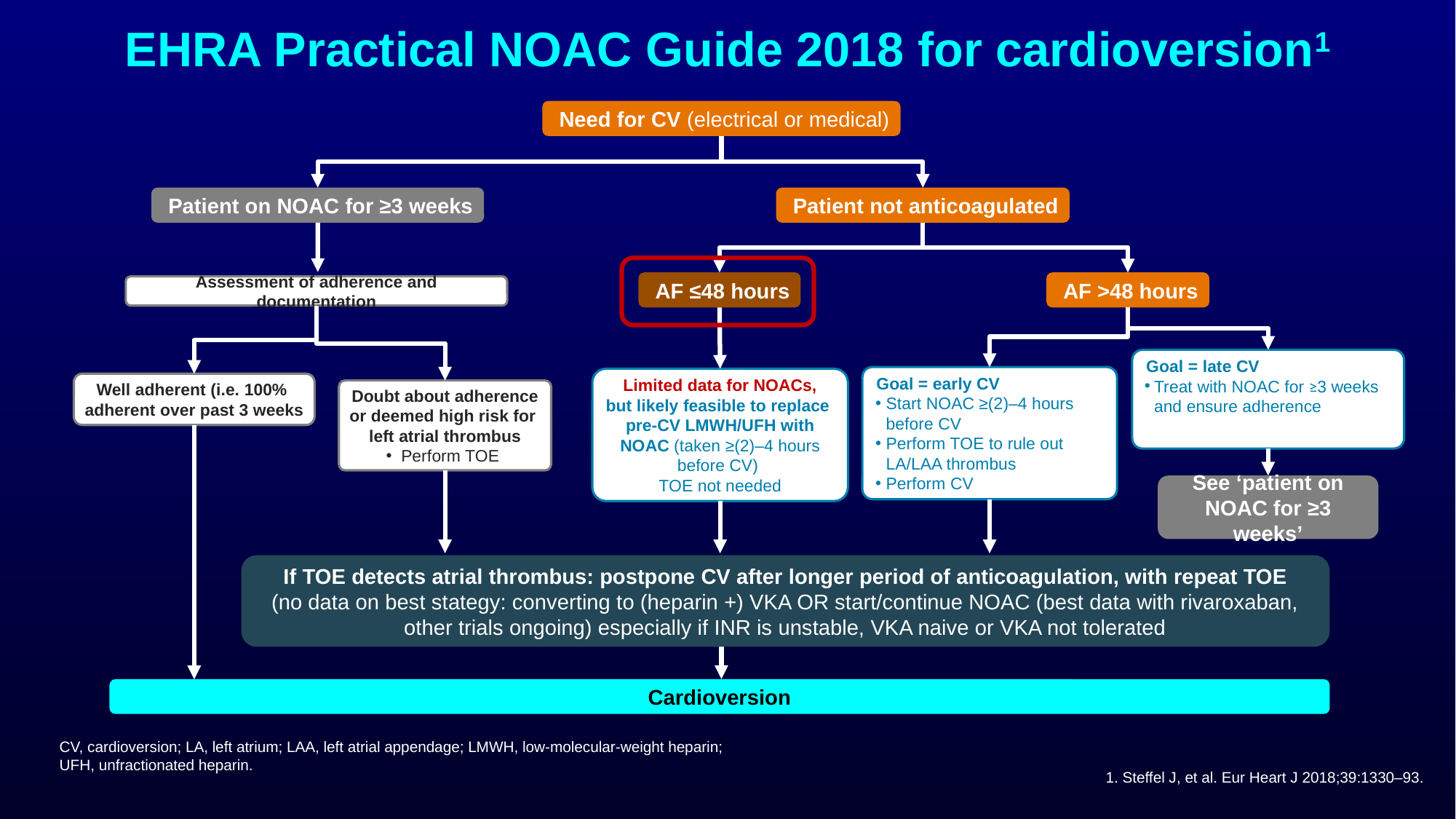

EHRA Practical NOAC Guide 2018 for cardioversion1
 Need for CV (electrical or medical)
 Patient on NOAC for ≥3 weeks
 Patient not anticoagulated

 AF ≤48 hours
 AF >48 hours
Assessment of adherence and documentation
 Goal = late CV
Treat with NOAC for ≥3 weeks
and ensure adherence
 Goal = early CV
Start NOAC ≥(2)–4 hours
before CV
Perform TOE to rule out LA/LAA thrombus
Perform CV
 Limited data for NOACs,
but likely feasible to replace
pre-CV LMWH/UFH with NOAC (taken ≥(2)–4 hours before CV)
TOE not needed
Well adherent (i.e. 100%
adherent over past 3 weeks
 Doubt about adherence
or deemed high risk for
left atrial thrombus
Perform TOE
 See ‘patient on
NOAC for ≥3 weeks’
If TOE detects atrial thrombus: postpone CV after longer period of anticoagulation, with repeat TOE
(no data on best stategy: converting to (heparin +) VKA OR start/continue NOAC (best data with rivaroxaban, other trials ongoing) especially if INR is unstable, VKA naive or VKA not tolerated
Cardioversion
CV, cardioversion; LA, left atrium; LAA, left atrial appendage; LMWH, low-molecular-weight heparin;
UFH, unfractionated heparin.
1. Steffel J, et al. Eur Heart J 2018;39:1330‒93.